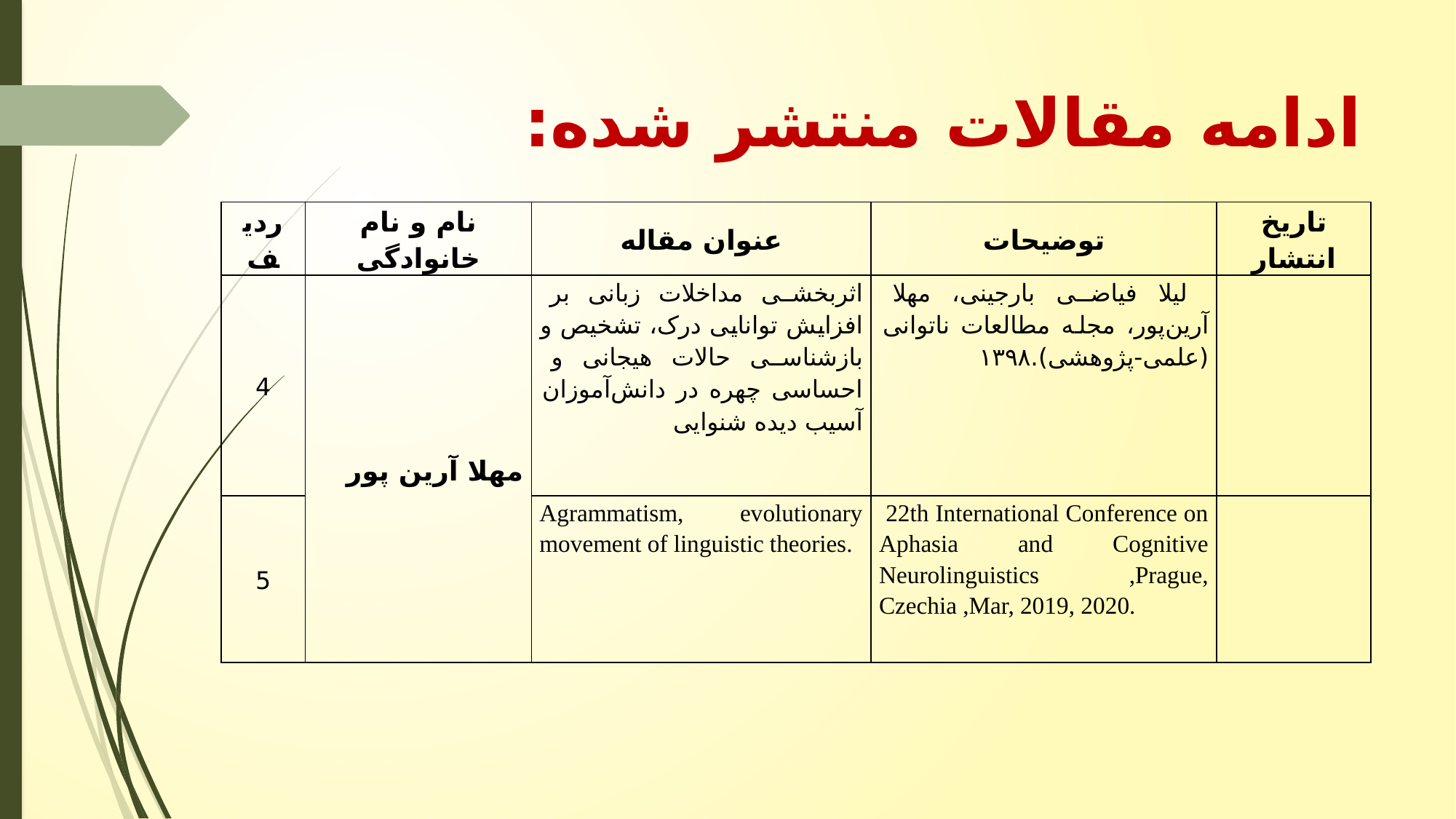

# ادامه مقالات منتشر شده:
| ردیف | نام و نام خانوادگی | عنوان مقاله | توضیحات | تاریخ انتشار |
| --- | --- | --- | --- | --- |
| 4 | مهلا آرین پور | اثربخشی مداخلات زبانی بر افزایش توانایی درک، تشخیص و بازشناسی حالات هیجانی و احساسی چهره در دانش‌آموزان آسیب دیده شنوایی | لیلا فیاضی بارجینی، مهلا آرین‌پور، مجله مطالعات ناتوانی (علمی-پژوهشی).۱۳۹۸ |  |
| 5 |  | Agrammatism, evolutionary movement of linguistic theories. | 22th International Conference on Aphasia and Cognitive Neurolinguistics ,Prague, Czechia ,Mar, 2019, 2020. |  |